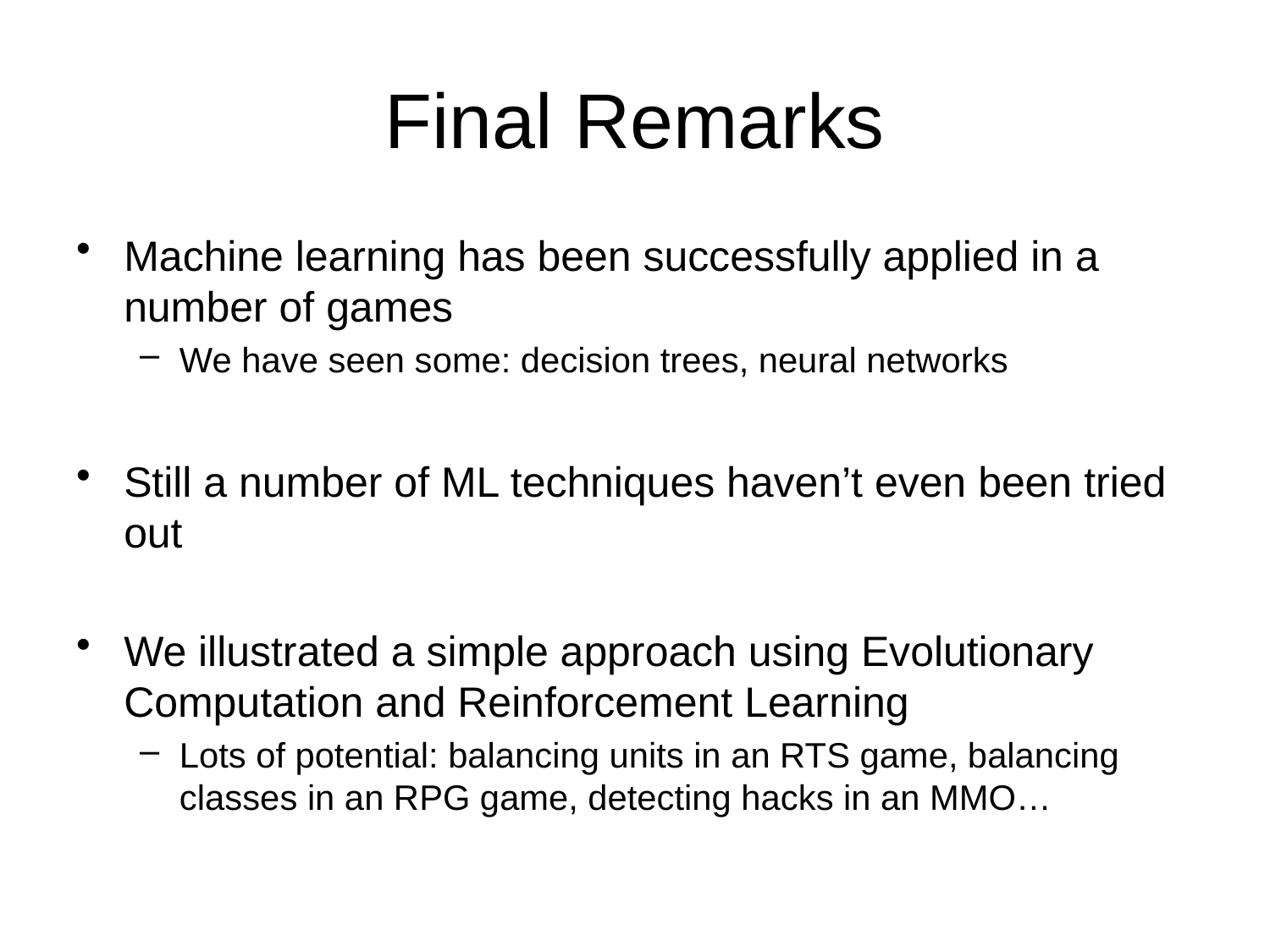

# Final Remarks
Machine learning has been successfully applied in a number of games
We have seen some: decision trees, neural networks

Still a number of ML techniques haven’t even been tried out

We illustrated a simple approach using Evolutionary Computation and Reinforcement Learning
Lots of potential: balancing units in an RTS game, balancing classes in an RPG game, detecting hacks in an MMO…